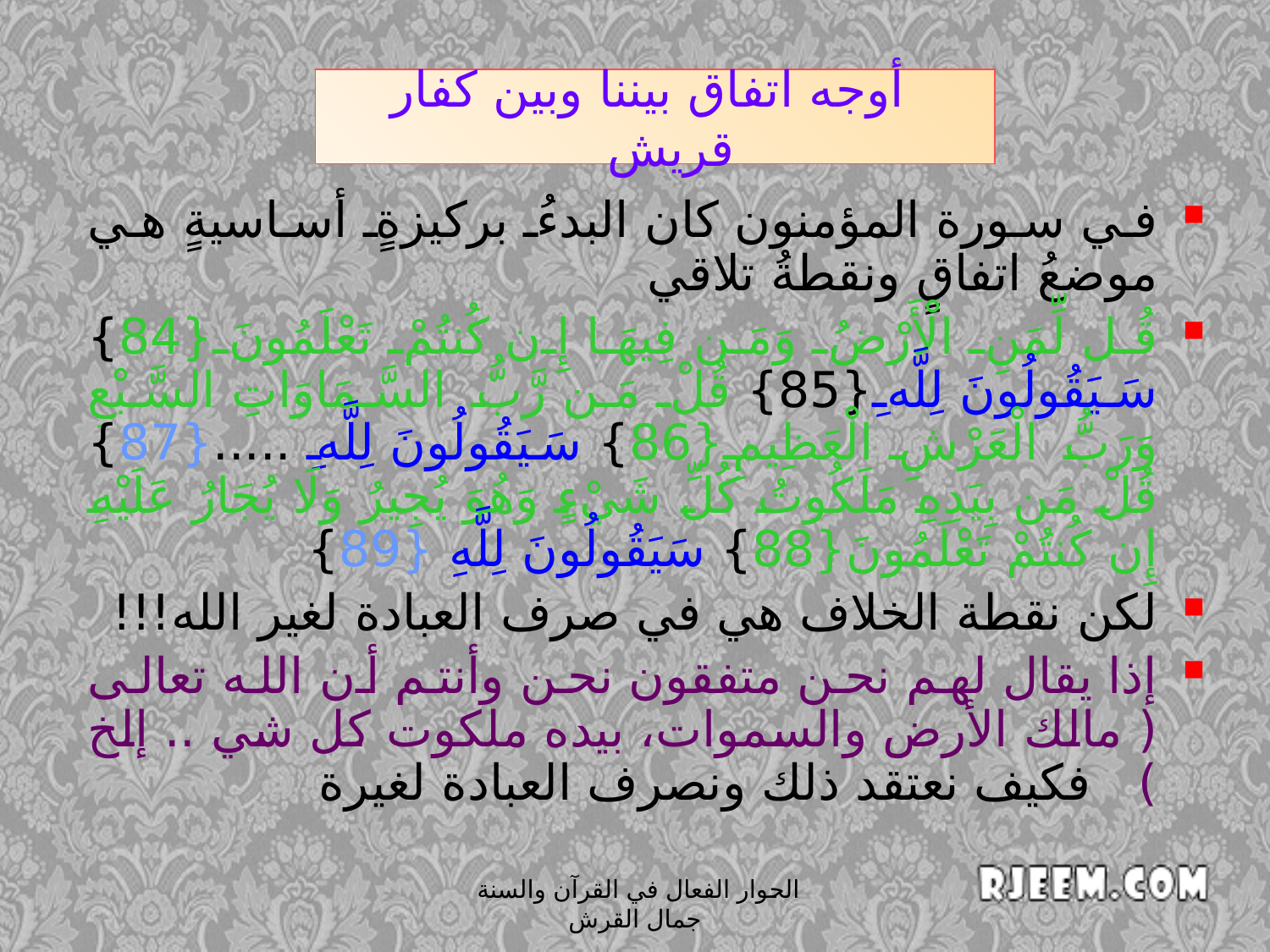

# أوجه اتفاق بيننا وبين كفار قريش
في سورة المؤمنون كان البدءُ بركيزةٍ أساسيةٍ هي موضعُ اتفاقٍ ونقطةُ تلاقي
قُل لِّمَنِ الْأَرْضُ وَمَن فِيهَا إِن كُنتُمْ تَعْلَمُونَ{84} سَيَقُولُونَ لِلَّهِ{85} قُلْ مَن رَّبُّ السَّمَاوَاتِ السَّبْعِ وَرَبُّ الْعَرْشِ الْعَظِيمِ{86} سَيَقُولُونَ لِلَّهِ .....{87} قُلْ مَن بِيَدِهِ مَلَكُوتُ كُلِّ شَيْءٍ وَهُوَ يُجِيرُ وَلَا يُجَارُ عَلَيْهِ إِن كُنتُمْ تَعْلَمُونَ{88} سَيَقُولُونَ لِلَّهِ {89}
لكن نقطة الخلاف هي في صرف العبادة لغير الله!!!
إذا يقال لهم نحن متفقون نحن وأنتم أن الله تعالى ( مالك الأرض والسموات، بيده ملكوت كل شي .. إلخ )   فكيف نعتقد ذلك ونصرف العبادة لغيرة
الحوار الفعال في القرآن والسنة  جمال القرش